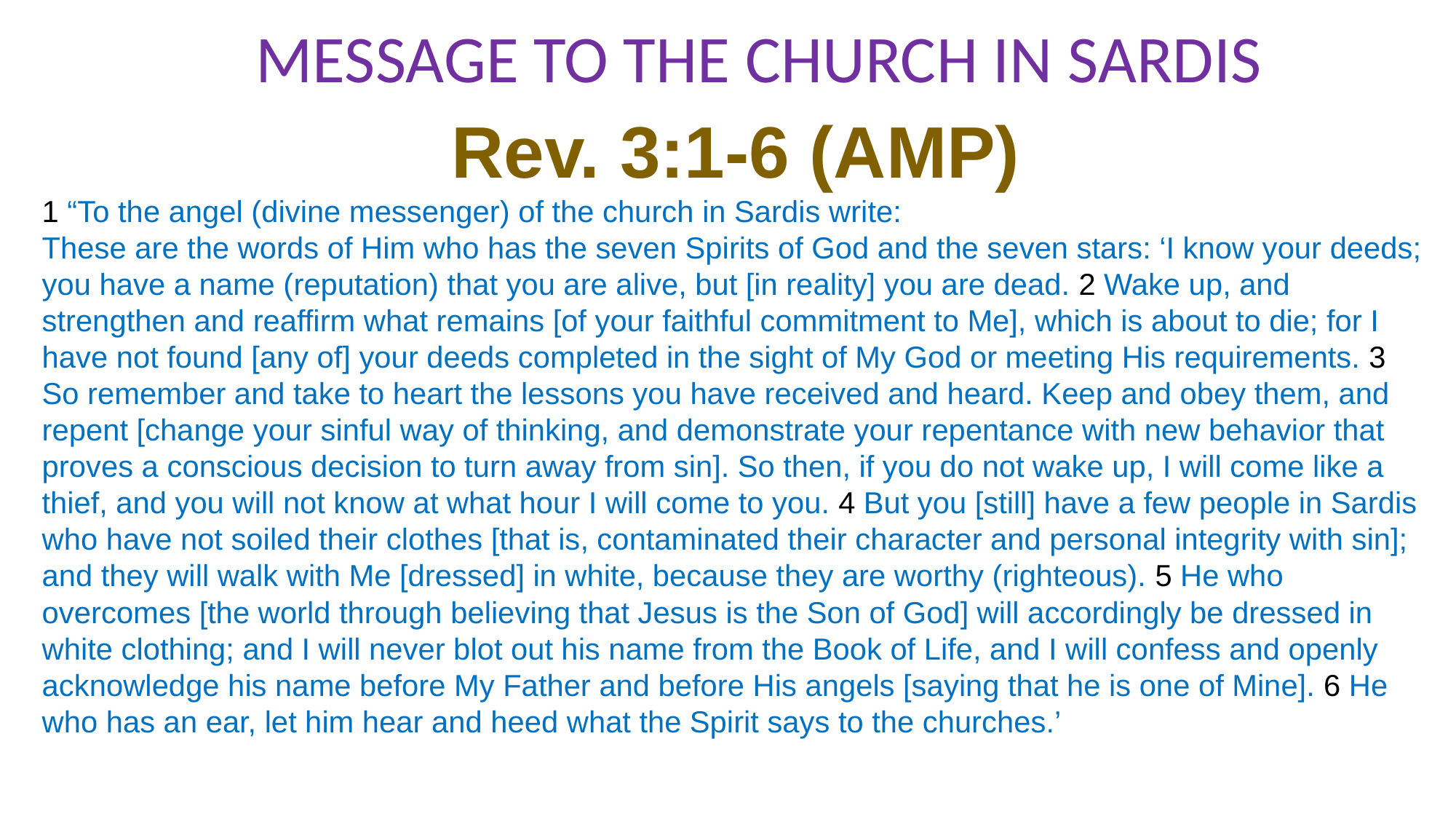

# Message to the Church in Sardis
Rev. 3:1-6 (AMP)
1 “To the angel (divine messenger) of the church in Sardis write:
These are the words of Him who has the seven Spirits of God and the seven stars: ‘I know your deeds; you have a name (reputation) that you are alive, but [in reality] you are dead. 2 Wake up, and strengthen and reaffirm what remains [of your faithful commitment to Me], which is about to die; for I have not found [any of] your deeds completed in the sight of My God or meeting His requirements. 3 So remember and take to heart the lessons you have received and heard. Keep and obey them, and repent [change your sinful way of thinking, and demonstrate your repentance with new behavior that proves a conscious decision to turn away from sin]. So then, if you do not wake up, I will come like a thief, and you will not know at what hour I will come to you. 4 But you [still] have a few people in Sardis who have not soiled their clothes [that is, contaminated their character and personal integrity with sin]; and they will walk with Me [dressed] in white, because they are worthy (righteous). 5 He who overcomes [the world through believing that Jesus is the Son of God] will accordingly be dressed in white clothing; and I will never blot out his name from the Book of Life, and I will confess and openly acknowledge his name before My Father and before His angels [saying that he is one of Mine]. 6 He who has an ear, let him hear and heed what the Spirit says to the churches.’